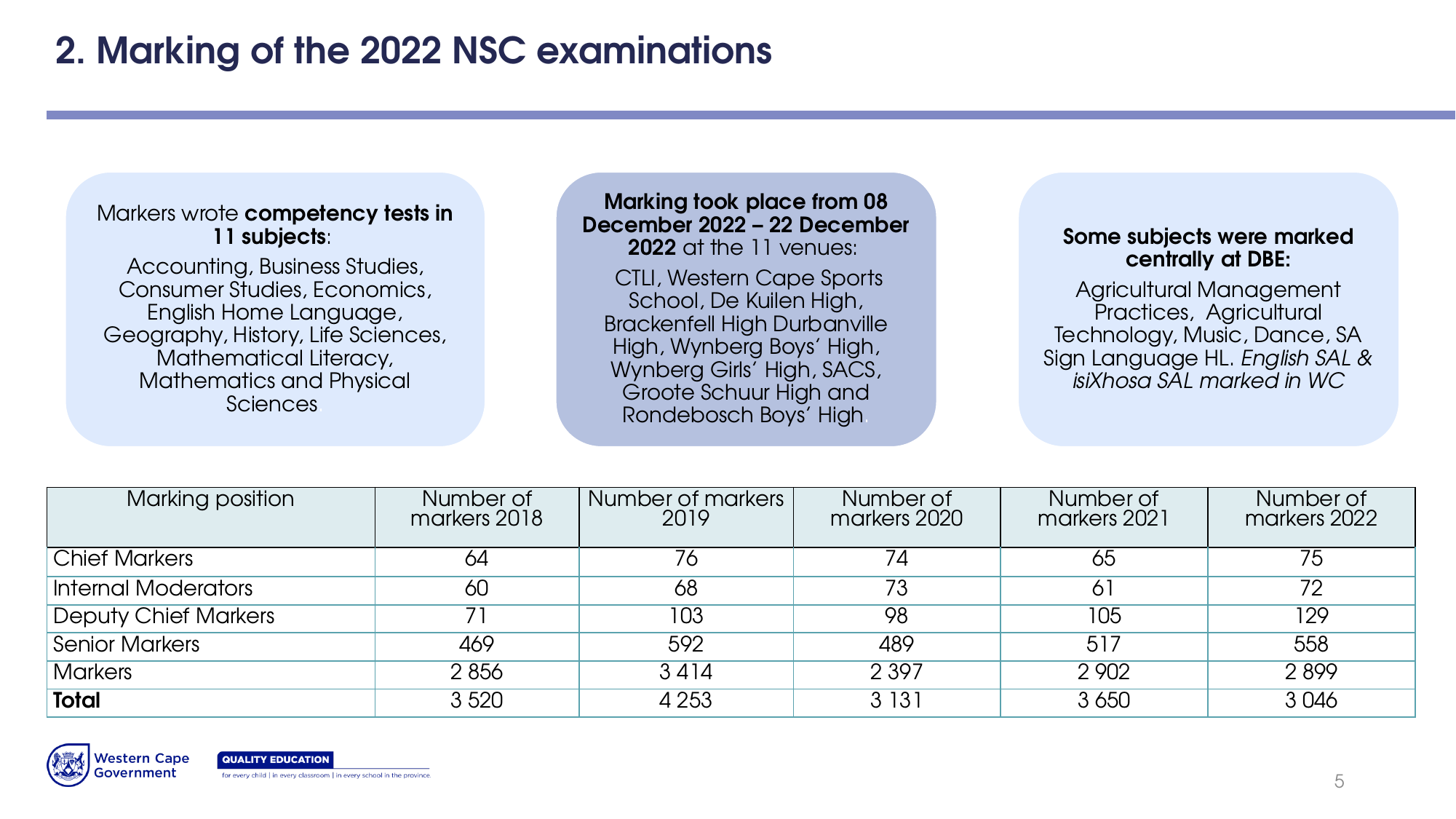

# 2. Marking of the 2022 NSC examinations

Markers wrote competency tests in 11 subjects:
Accounting, Business Studies, Consumer Studies, Economics, English Home Language, Geography, History, Life Sciences, Mathematical Literacy, Mathematics and Physical Sciences.

Marking took place from 08 December 2022 – 22 December 2022 at the 11 venues:
 CTLI, Western Cape Sports School, De Kuilen High, Brackenfell High Durbanville High, Wynberg Boys’ High, Wynberg Girls’ High, SACS, Groote Schuur High and Rondebosch Boys’ High.

Some subjects were marked centrally at DBE:
Agricultural Management Practices,  Agricultural Technology, Music, Dance, SA Sign Language HL. English SAL & isiXhosa SAL marked in WC
| Marking position | Number of markers 2018 | Number of markers 2019 | Number of markers 2020 | Number of markers 2021 | Number of markers 2022 |
| --- | --- | --- | --- | --- | --- |
| Chief Markers | 64 | 76 | 74 | 65 | 75 |
| Internal Moderators | 60 | 68 | 73 | 61 | 72 |
| Deputy Chief Markers | 71 | 103 | 98 | 105 | 129 |
| Senior Markers | 469 | 592 | 489 | 517 | 558 |
| Markers | 2 856 | 3 414 | 2 397 | 2 902 | 2 899 |
| Total | 3 520 | 4 253 | 3 131 | 3 650 | 3 046 |
5